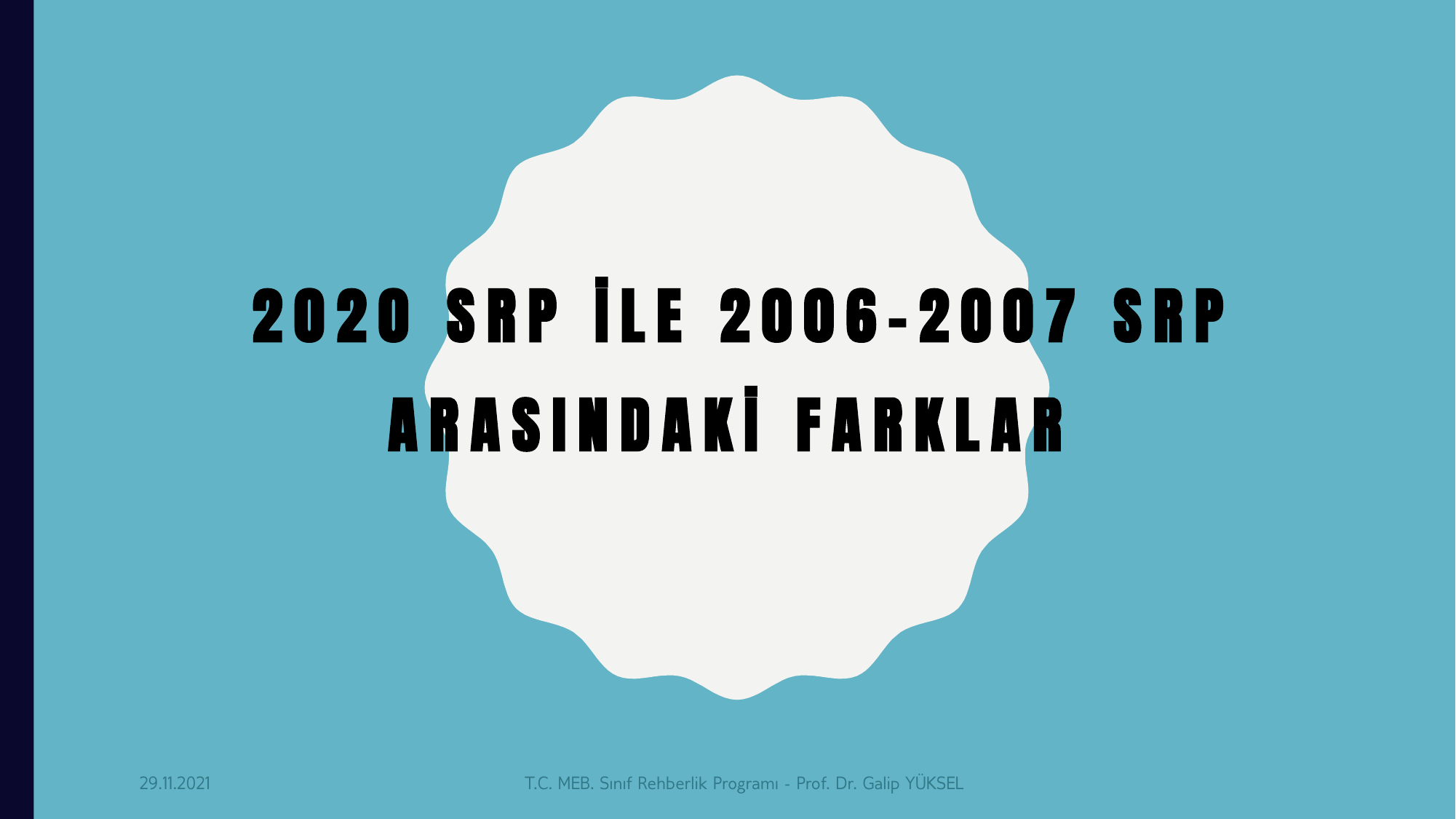

# 2020 SRP İLE 2006-2007 SRP ARASINDAKİ FARKLAR
29.11.2021
T.C. MEB. Sınıf Rehberlik Programı - Prof. Dr. Galip YÜKSEL